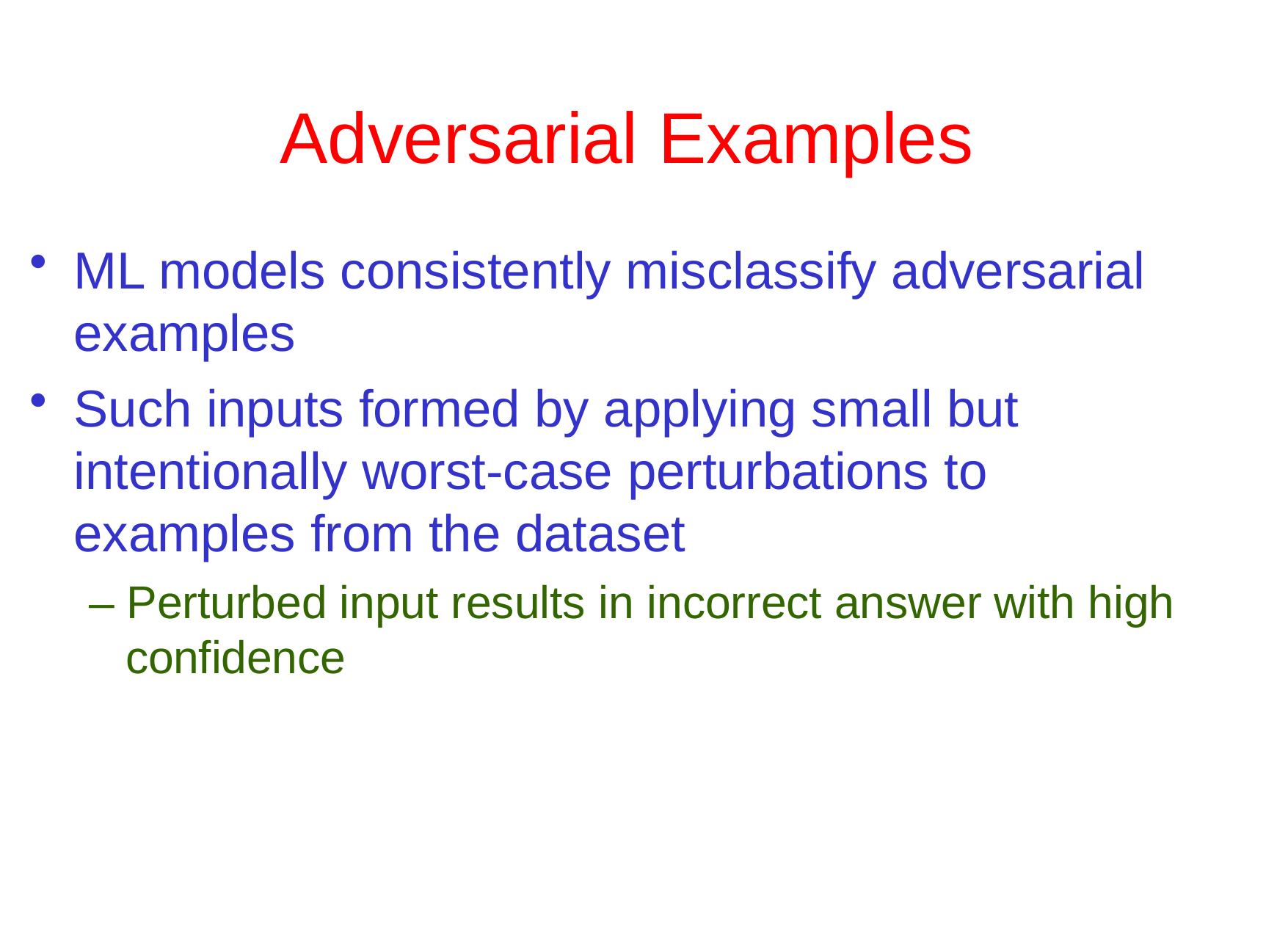

# Adversarial Examples
ML models consistently misclassify adversarial  examples
Such inputs formed by applying small but  intentionally worst-case perturbations to  examples from the dataset
– Perturbed input results in incorrect answer with high  confidence